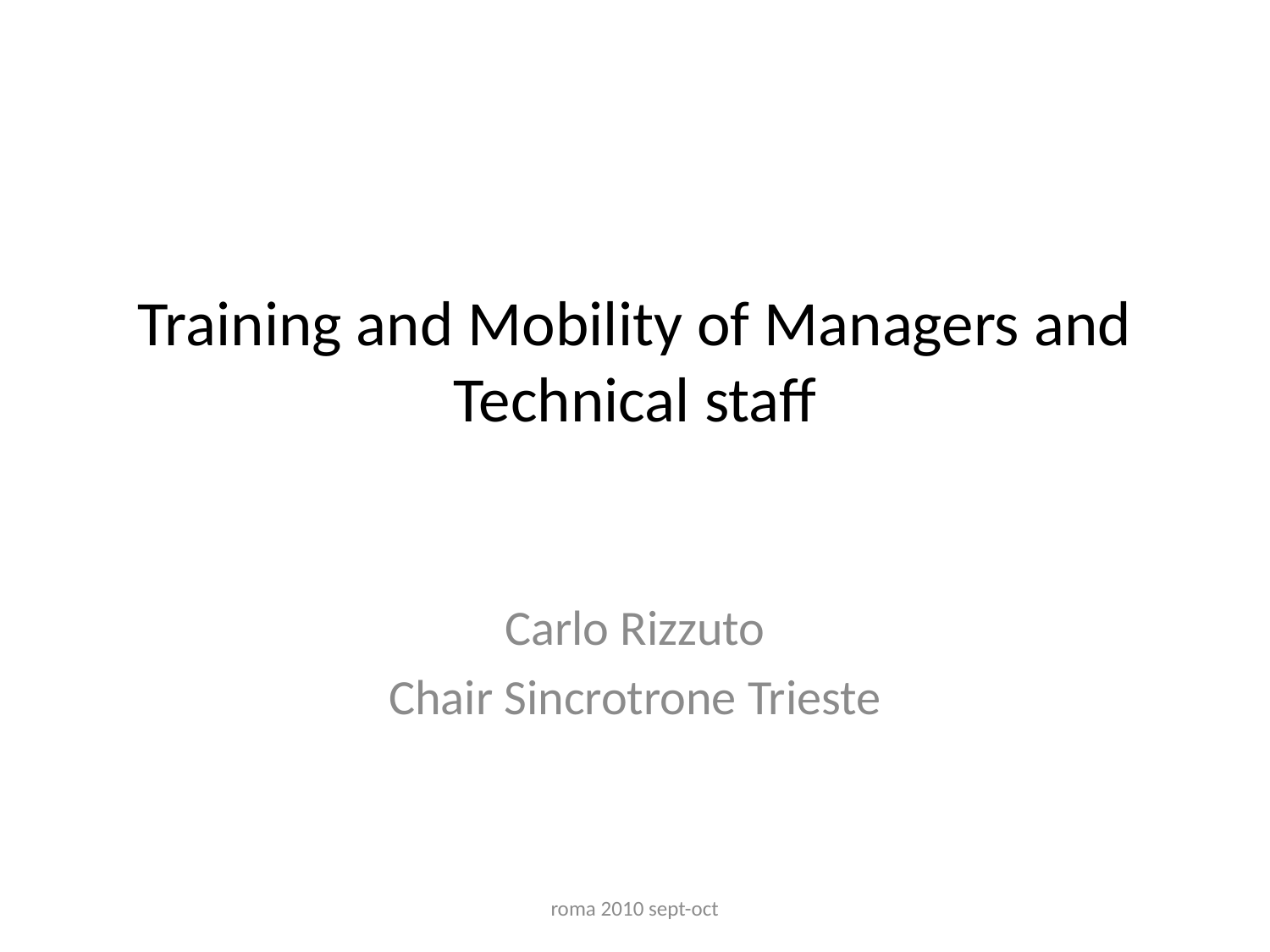

# Training and Mobility of Managers and Technical staff
Carlo Rizzuto
Chair Sincrotrone Trieste
roma 2010 sept-oct